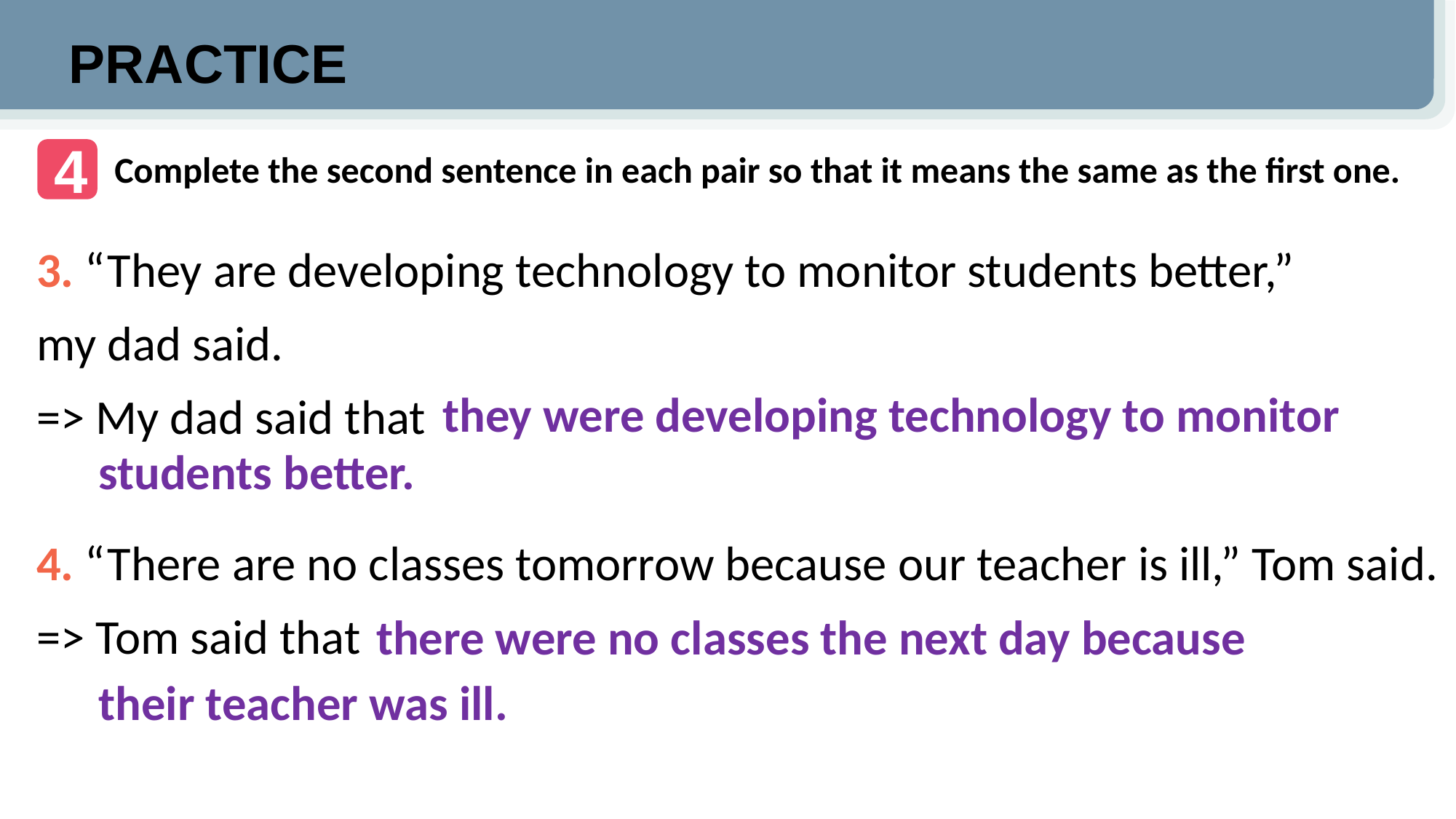

PRACTICE
4

Complete the second sentence in each pair so that it means the same as the first one.
3. “They are developing technology to monitor students better,”
my dad said.
=> My dad said that

4. “There are no classes tomorrow because our teacher is ill,” Tom said.
=> Tom said that
they were developing technology to monitor
students better.
there were no classes the next day because
their teacher was ill.